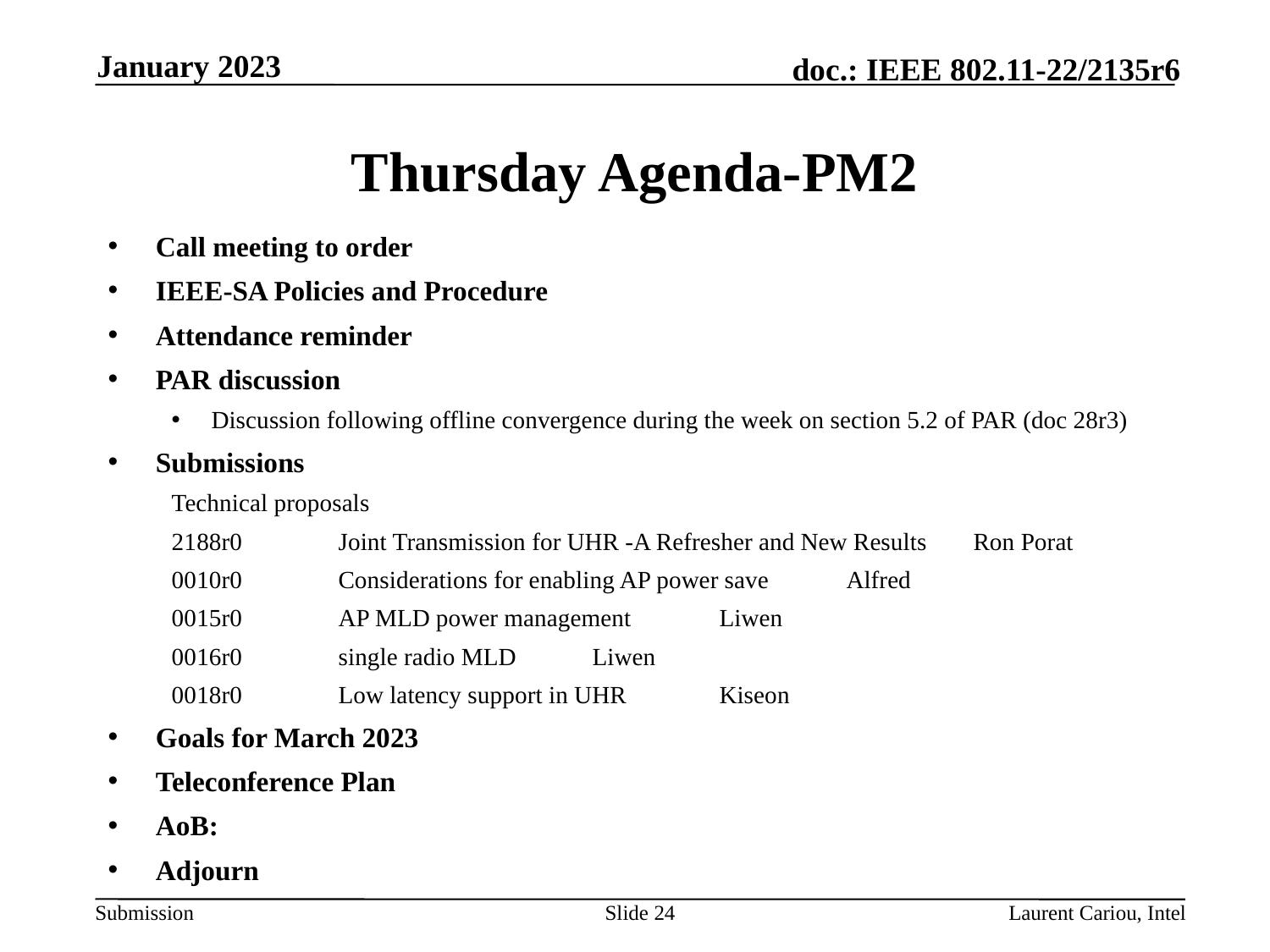

January 2023
# Thursday Agenda-PM2
Call meeting to order
IEEE-SA Policies and Procedure
Attendance reminder
PAR discussion
Discussion following offline convergence during the week on section 5.2 of PAR (doc 28r3)
Submissions
Technical proposals
2188r0	Joint Transmission for UHR -A Refresher and New Results	Ron Porat
0010r0	Considerations for enabling AP power save	Alfred
0015r0	AP MLD power management	Liwen
0016r0	single radio MLD	Liwen
0018r0	Low latency support in UHR	Kiseon
Goals for March 2023
Teleconference Plan
AoB:
Adjourn
Slide 24
Laurent Cariou, Intel